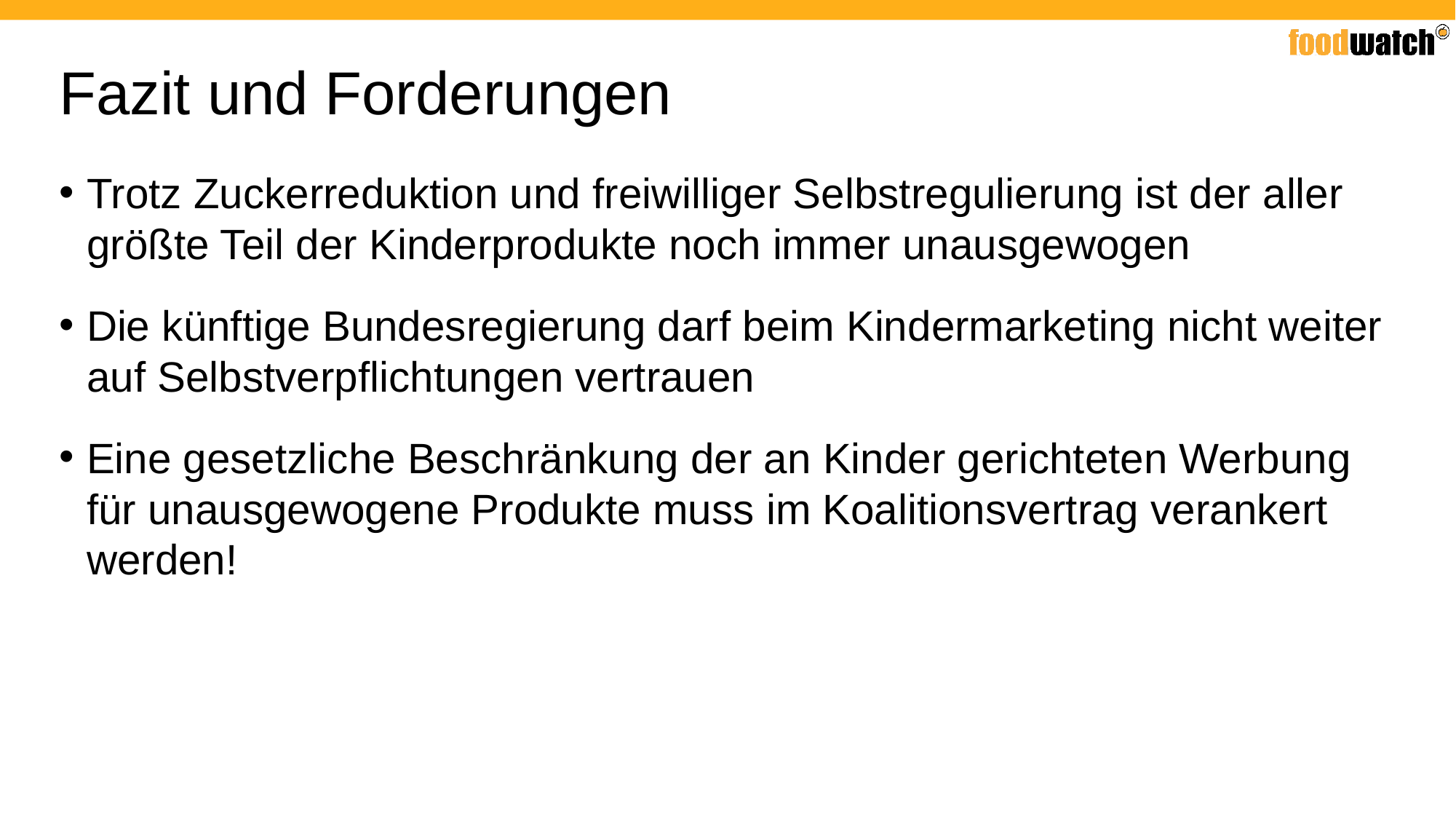

# Fazit und Forderungen
Trotz Zuckerreduktion und freiwilliger Selbstregulierung ist der aller größte Teil der Kinderprodukte noch immer unausgewogen
Die künftige Bundesregierung darf beim Kindermarketing nicht weiter auf Selbstverpflichtungen vertrauen
Eine gesetzliche Beschränkung der an Kinder gerichteten Werbung für unausgewogene Produkte muss im Koalitionsvertrag verankert werden!